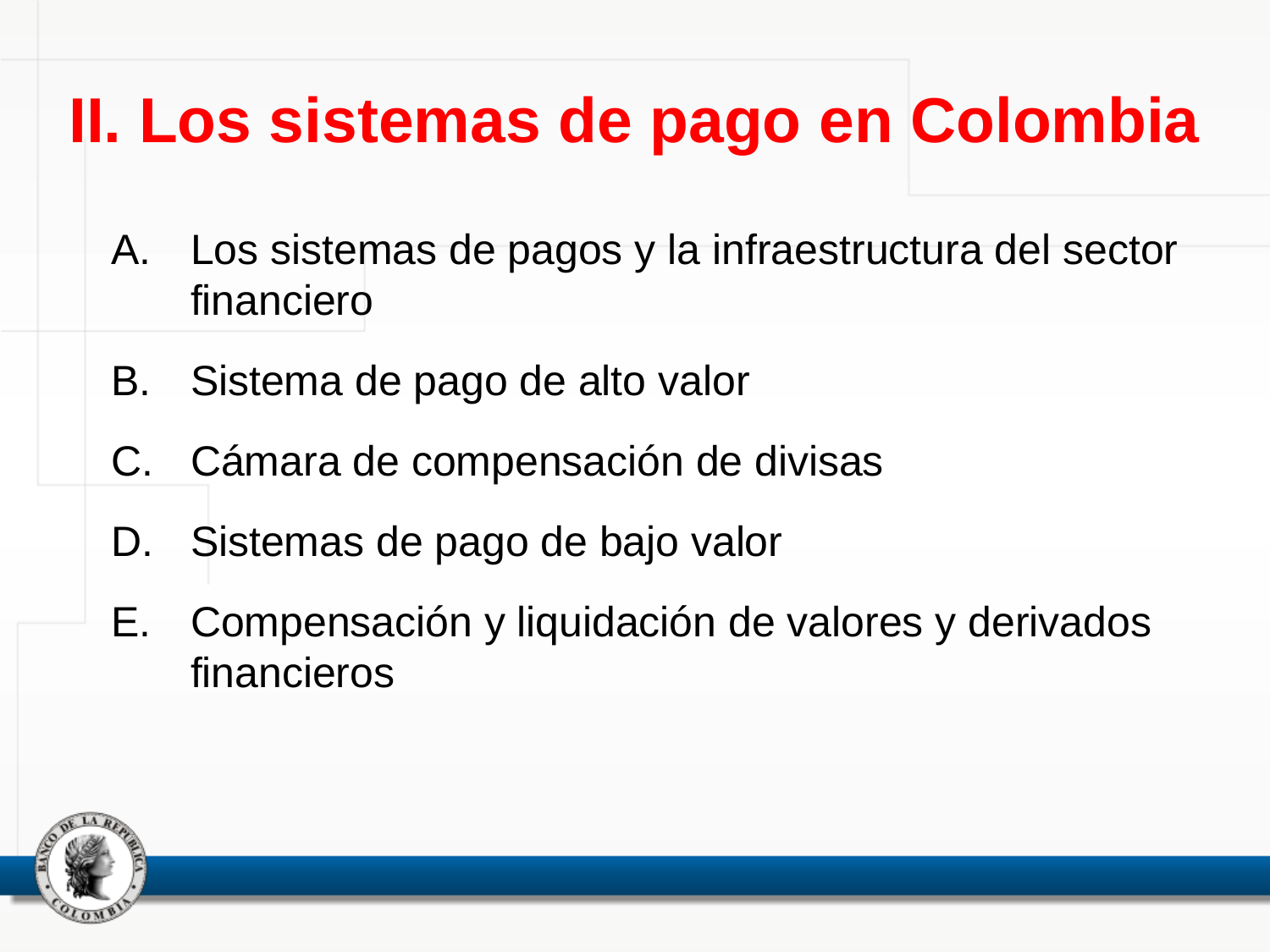

II. Los sistemas de pago en Colombia

Los sistemas de pagos y la infraestructura del sector financiero
Sistema de pago de alto valor
Cámara de compensación de divisas
Sistemas de pago de bajo valor
Compensación y liquidación de valores y derivados financieros